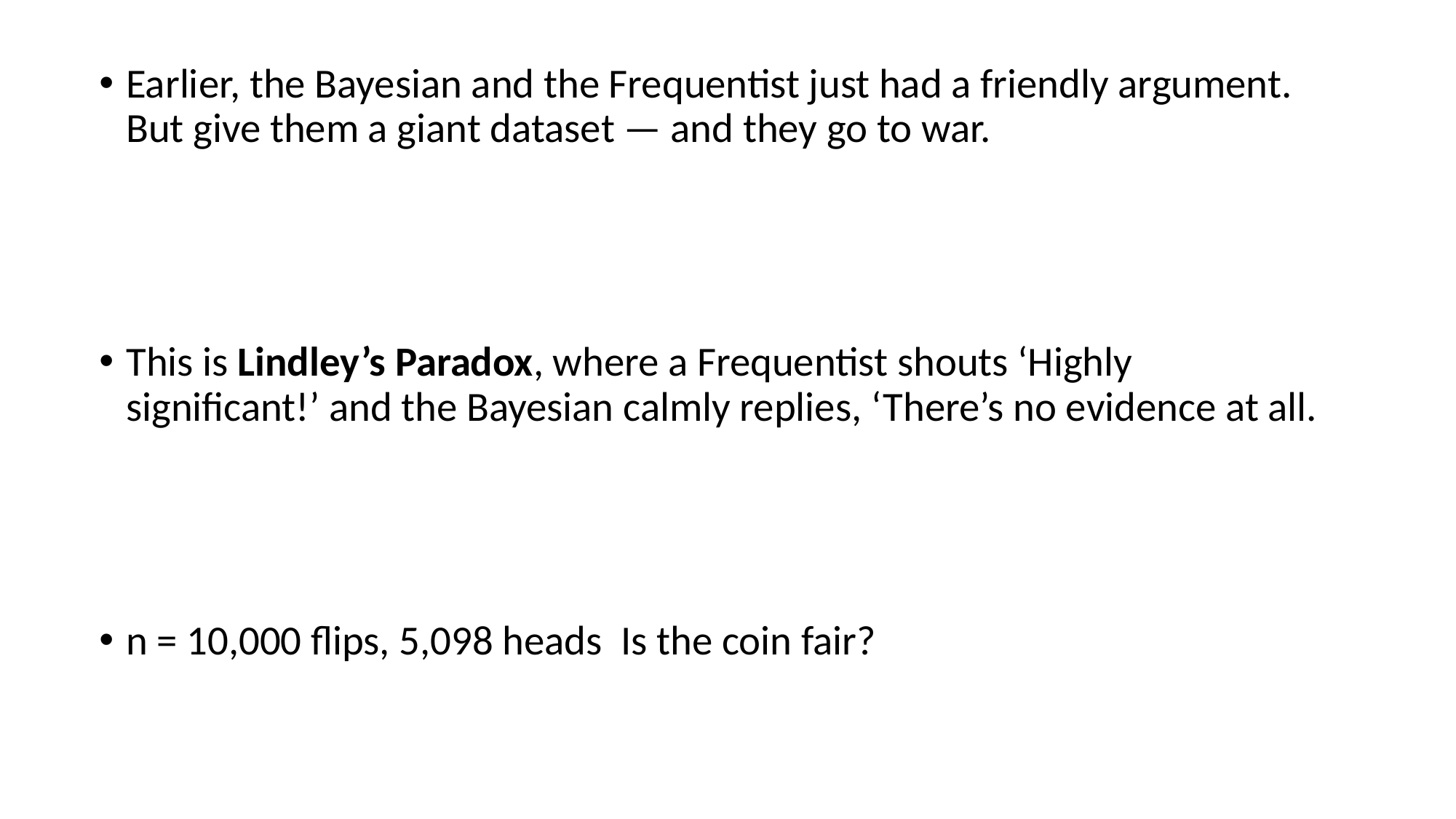

Earlier, the Bayesian and the Frequentist just had a friendly argument.
But give them a giant dataset — and they go to war.

This is Lindley’s Paradox, where a Frequentist shouts ‘Highly significant!’ and the Bayesian calmly replies, ‘There’s no evidence at all.

n = 10,000 flips, 5,098 heads  Is the coin fair?